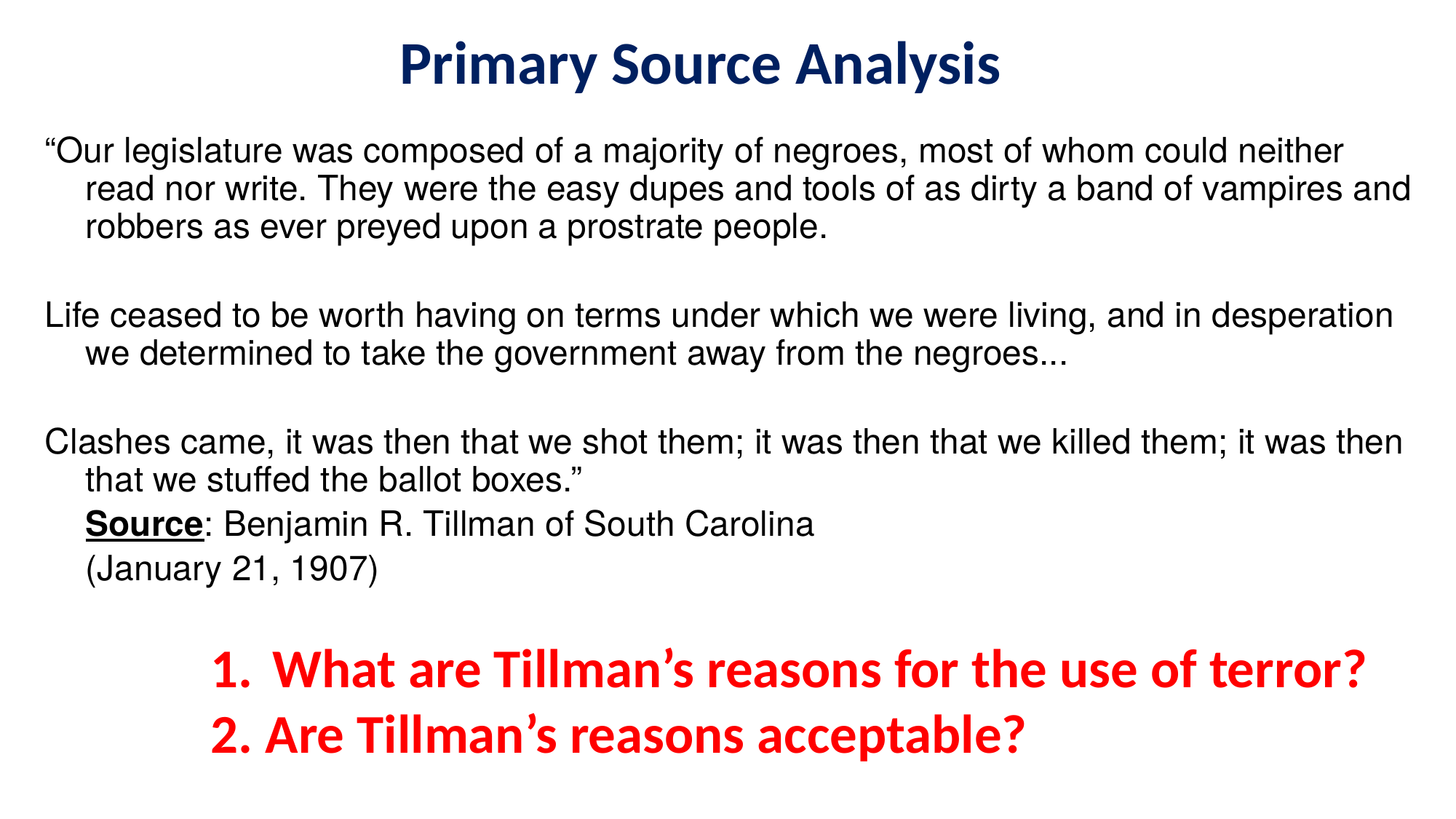

Primary Source Analysis
“Our legislature was composed of a majority of negroes, most of whom could neither read nor write. They were the easy dupes and tools of as dirty a band of vampires and robbers as ever preyed upon a prostrate people.

Life ceased to be worth having on terms under which we were living, and in desperation we determined to take the government away from the negroes...

Clashes came, it was then that we shot them; it was then that we killed them; it was then that we stuffed the ballot boxes.”
	Source: Benjamin R. Tillman of South Carolina
	(January 21, 1907)

What are Tillman’s reasons for the use of terror?
2. Are Tillman’s reasons acceptable?